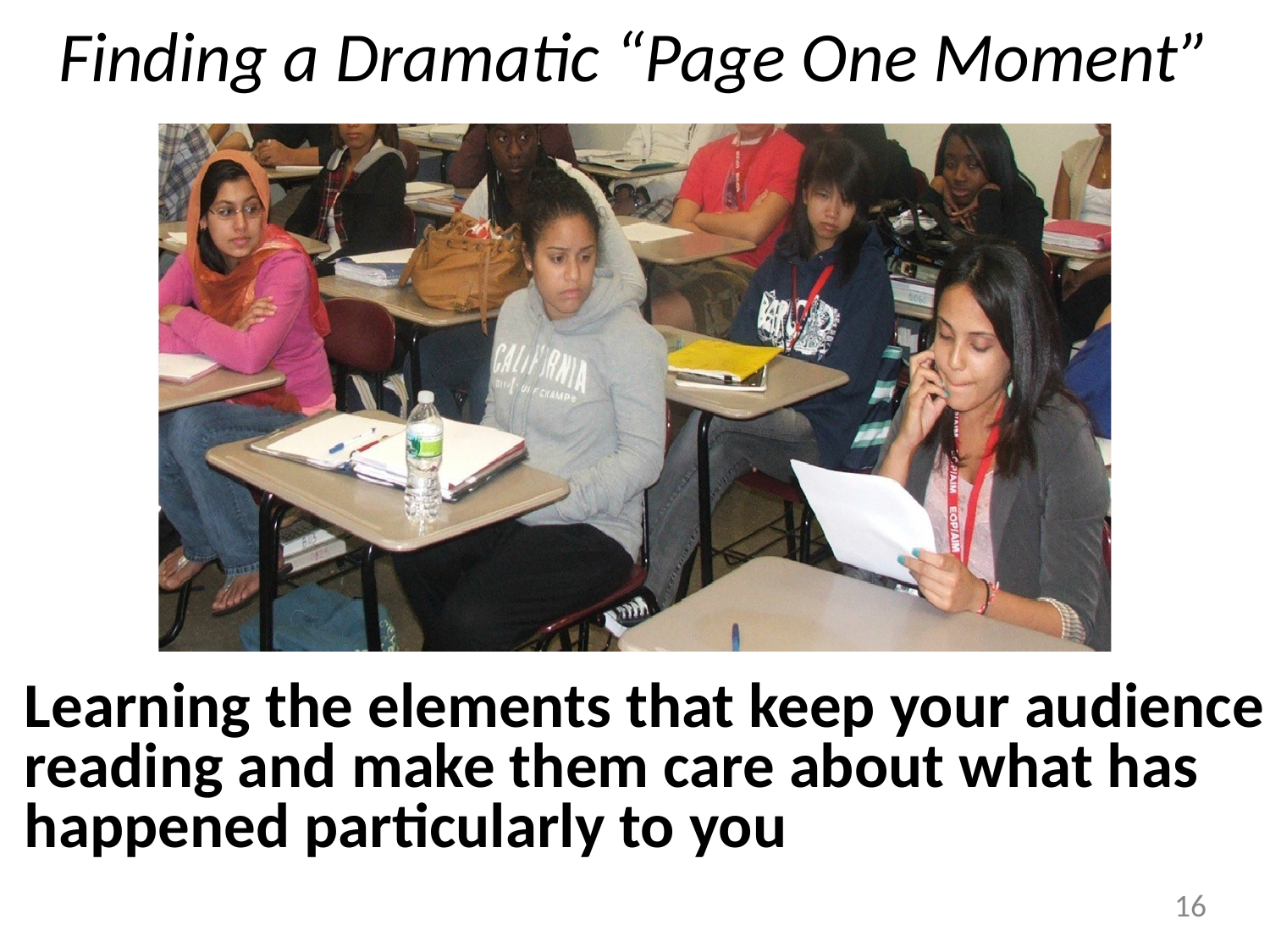

# Finding a Dramatic “Page One Moment”

Learning the elements that keep your audience reading and make them care about what has happened particularly to you
16